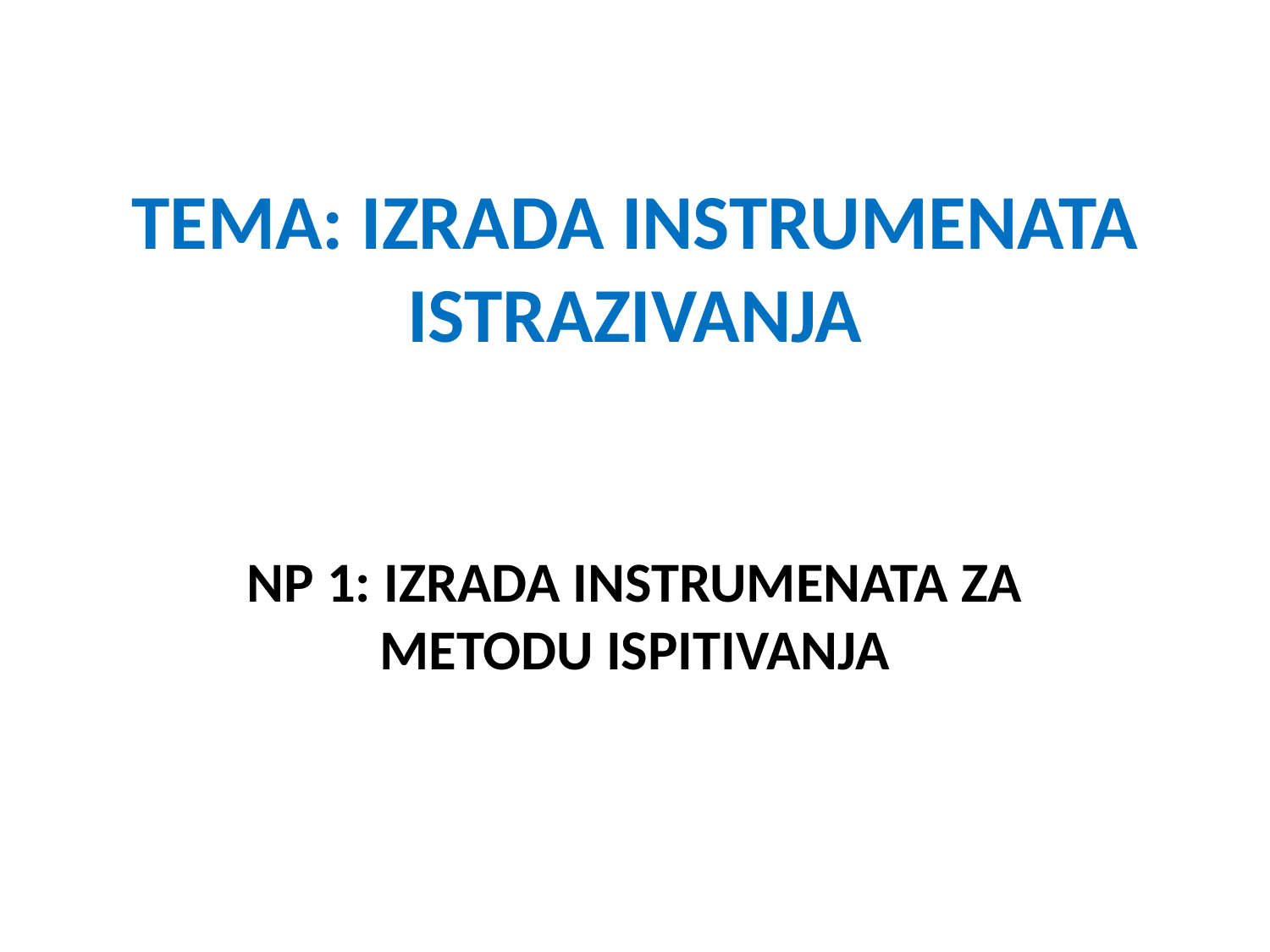

# TEMA: IZRADA INSTRUMENATA ISTRAZIVANJA
NP 1: IZRADA INSTRUMENATA ZA METODU ISPITIVANJA